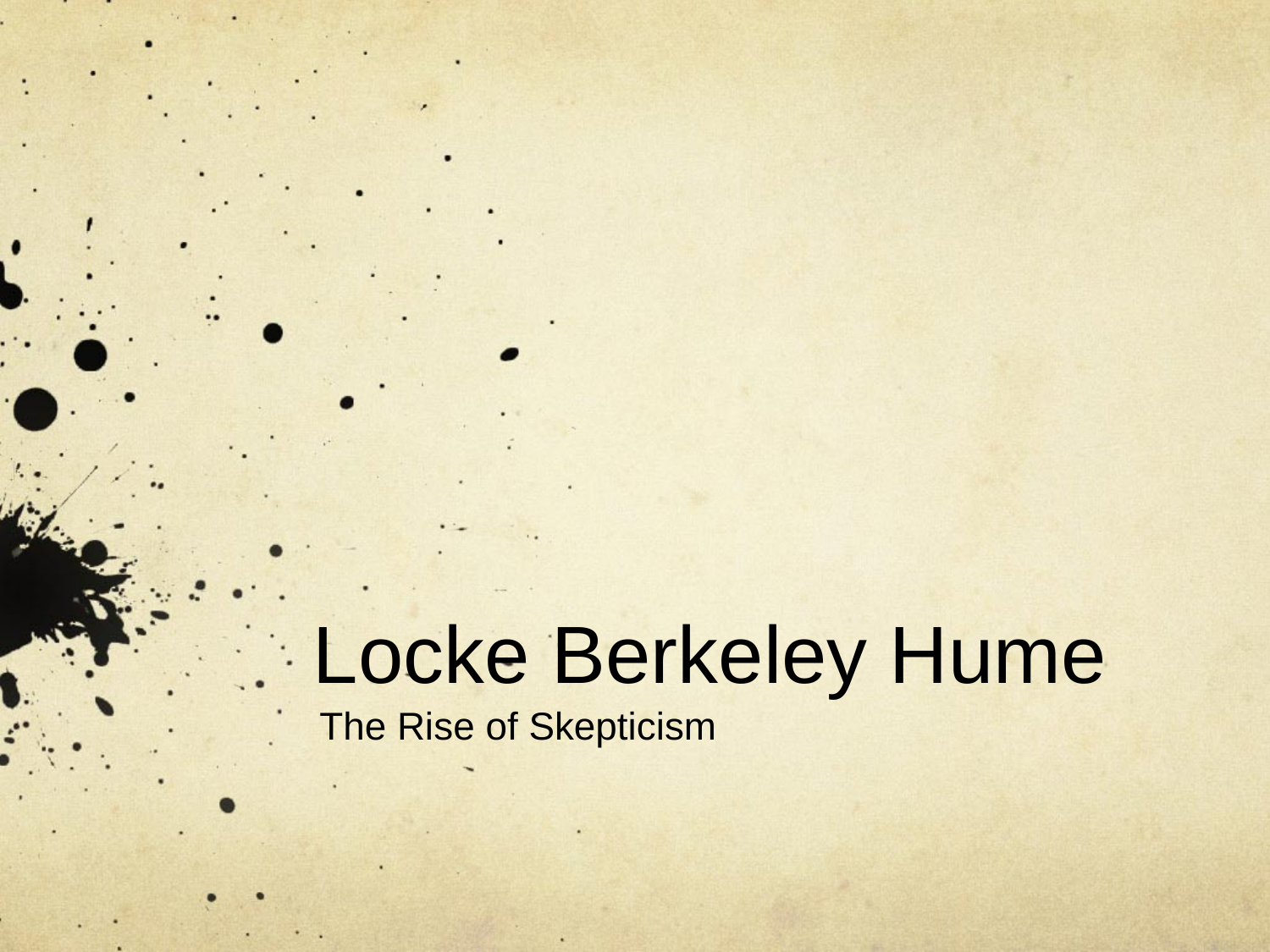

# Locke Berkeley Hume
The Rise of Skepticism